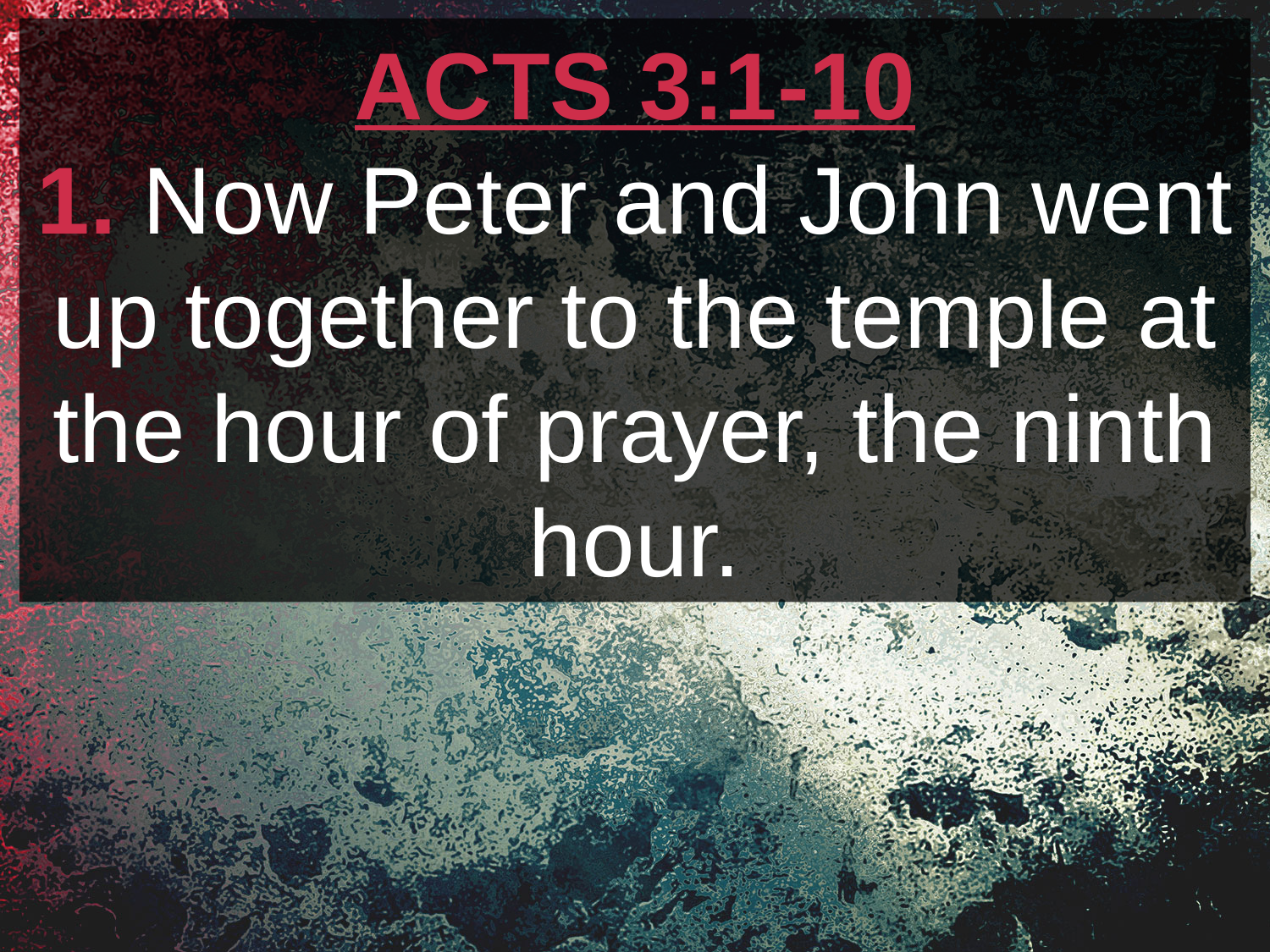

ACTS 3:1-10
1. Now Peter and John went up together to the temple at the hour of prayer, the ninth hour.